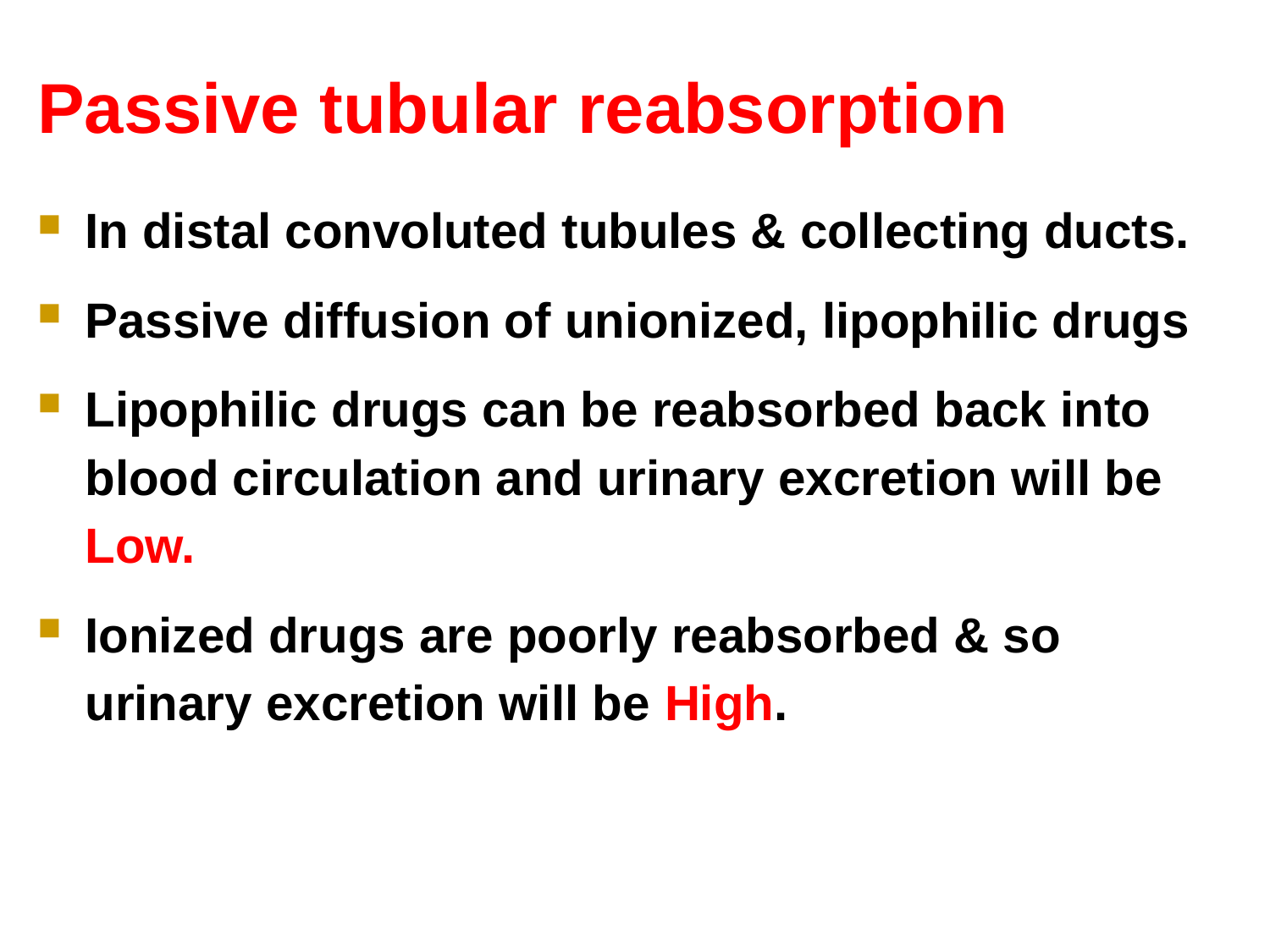

Passive tubular reabsorption

In distal convoluted tubules & collecting ducts.
Passive diffusion of unionized, lipophilic drugs
Lipophilic drugs can be reabsorbed back into blood circulation and urinary excretion will be Low.
Ionized drugs are poorly reabsorbed & so urinary excretion will be High.